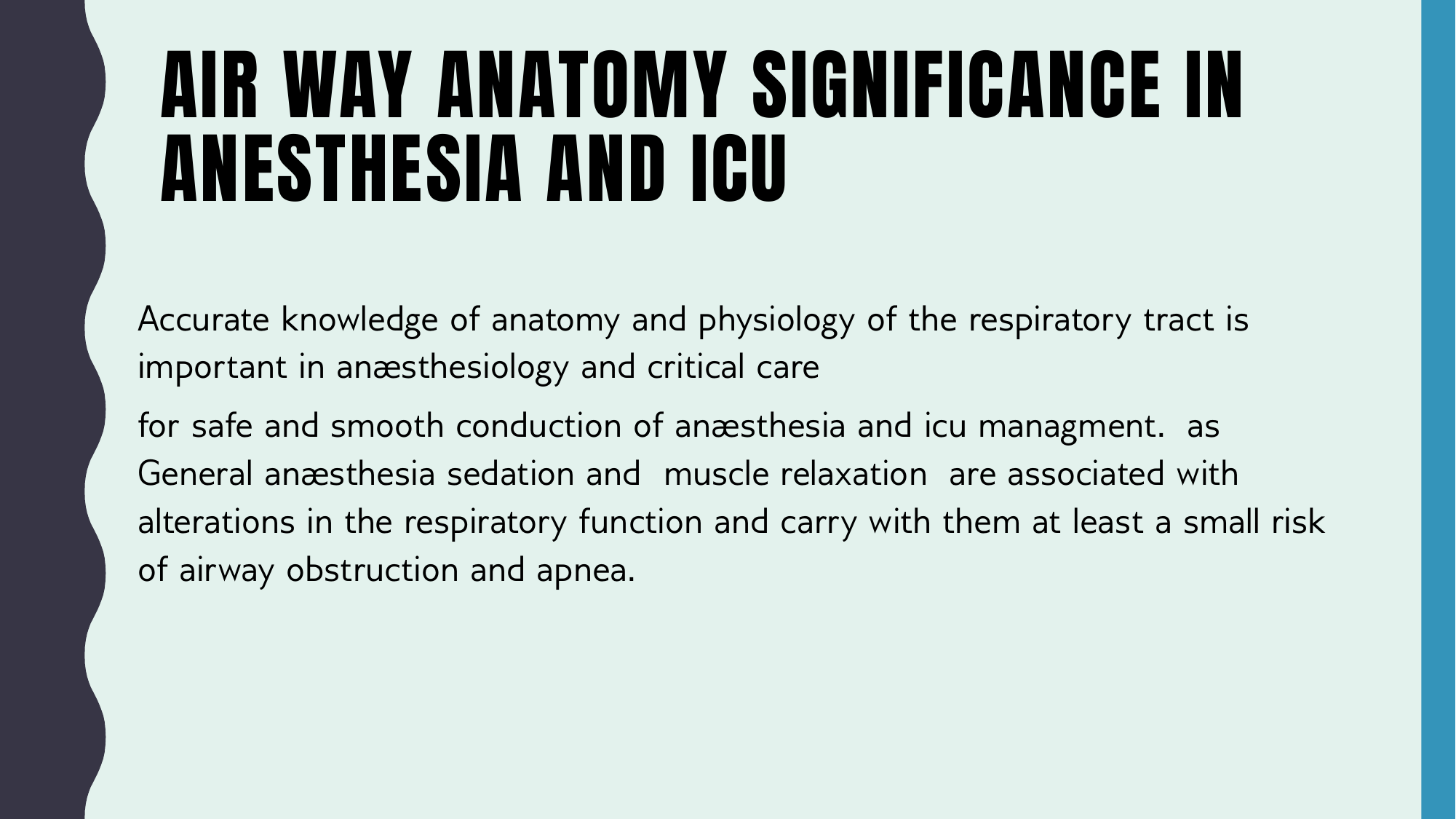

# Air way anatomy significance in anesthesia and icu
Accurate knowledge of anatomy and physiology of the respiratory tract is important in anaesthesiology and critical care
for safe and smooth conduction of anaesthesia and icu managment.  as General anaesthesia sedation and  muscle relaxation  are associated with alterations in the respiratory function and carry with them at least a small risk of airway obstruction and apnea.